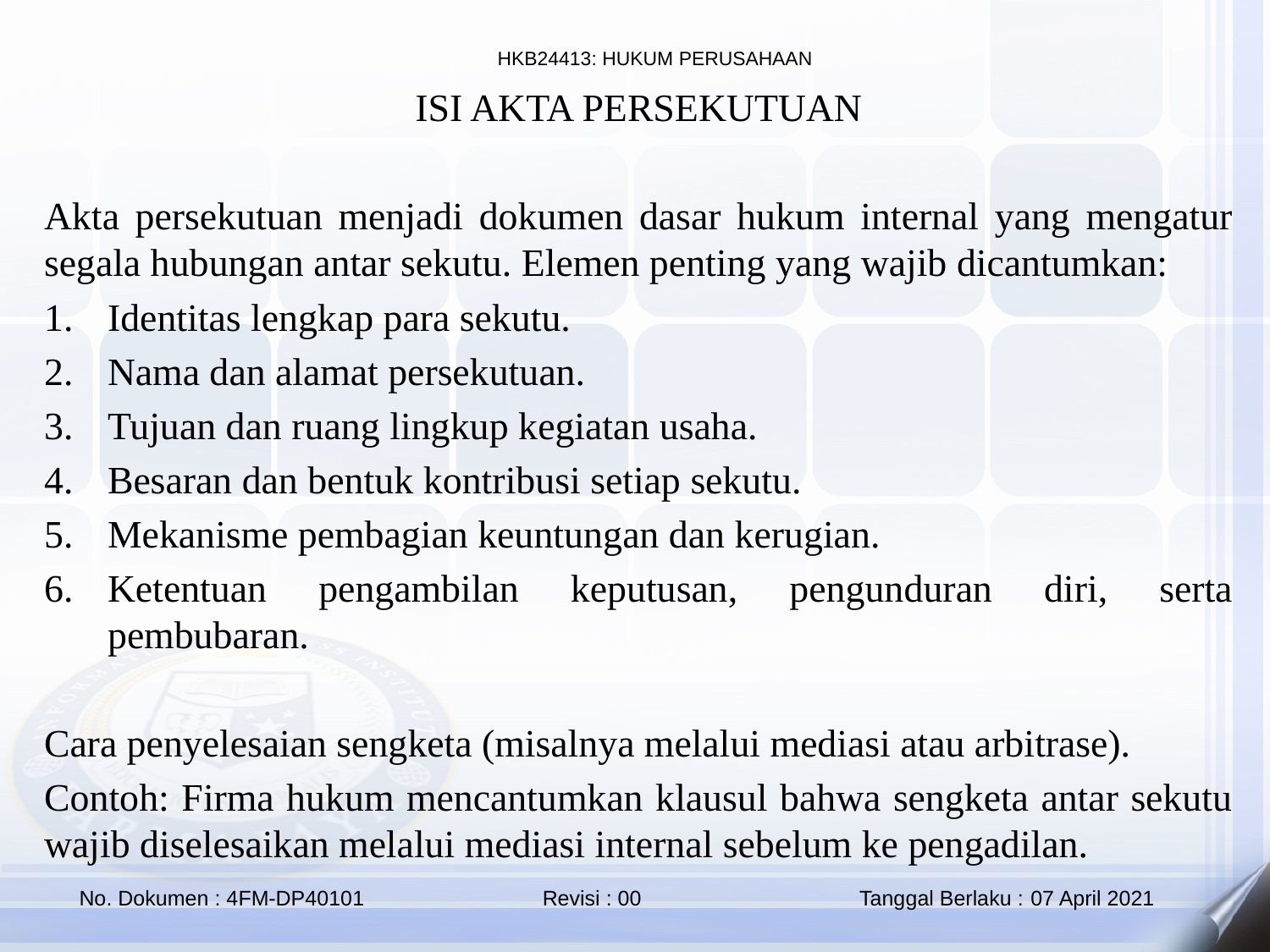

ISI AKTA PERSEKUTUAN

Akta persekutuan menjadi dokumen dasar hukum internal yang mengatur segala hubungan antar sekutu. Elemen penting yang wajib dicantumkan:
Identitas lengkap para sekutu.
Nama dan alamat persekutuan.
Tujuan dan ruang lingkup kegiatan usaha.
Besaran dan bentuk kontribusi setiap sekutu.
Mekanisme pembagian keuntungan dan kerugian.
Ketentuan pengambilan keputusan, pengunduran diri, serta pembubaran.

Cara penyelesaian sengketa (misalnya melalui mediasi atau arbitrase).
Contoh: Firma hukum mencantumkan klausul bahwa sengketa antar sekutu wajib diselesaikan melalui mediasi internal sebelum ke pengadilan.